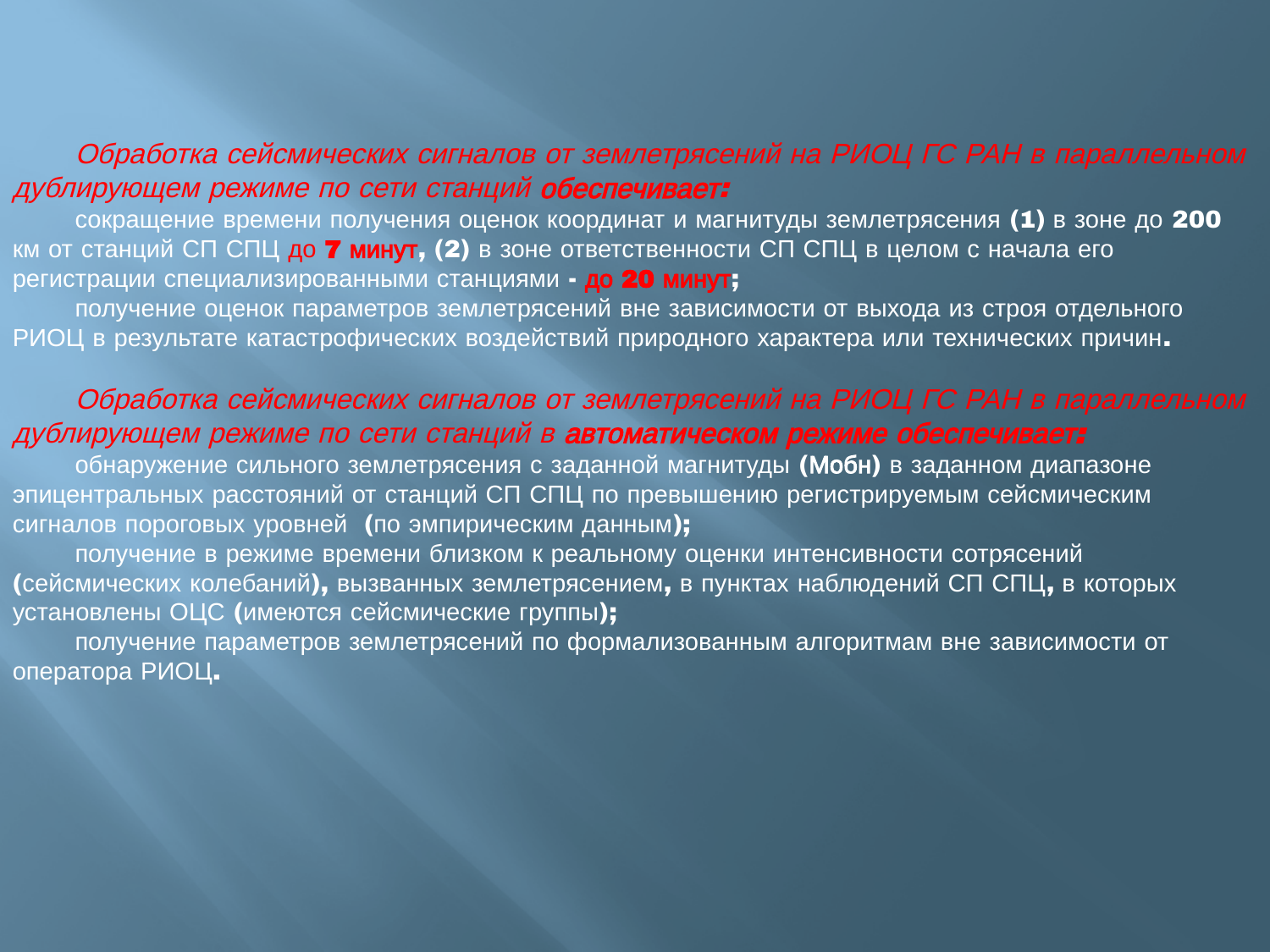

Обработка сейсмических сигналов от землетрясений на РИОЦ ГС РАН в параллельном дублирующем режиме по сети станций обеспечивает:
сокращение времени получения оценок координат и магнитуды землетрясения (1) в зоне до 200 км от станций СП СПЦ до 7 минут, (2) в зоне ответственности СП СПЦ в целом с начала его  регистрации специализированными станциями - до 20 минут;
получение оценок параметров землетрясений вне зависимости от выхода из строя отдельного РИОЦ в результате катастрофических воздействий природного характера или технических причин.

Обработка сейсмических сигналов от землетрясений на РИОЦ ГС РАН в параллельном дублирующем режиме по сети станций в автоматическом режиме обеспечивает:
обнаружение сильного землетрясения с заданной магнитуды (Мобн) в заданном диапазоне эпицентральных расстояний от станций СП СПЦ по превышению регистрируемым сейсмическим сигналов пороговых уровней  (по эмпирическим данным);
получение в режиме времени близком к реальному оценки интенсивности сотрясений (сейсмических колебаний), вызванных землетрясением, в пунктах наблюдений СП СПЦ, в которых установлены ОЦС (имеются сейсмические группы);
получение параметров землетрясений по формализованным алгоритмам вне зависимости от оператора РИОЦ.